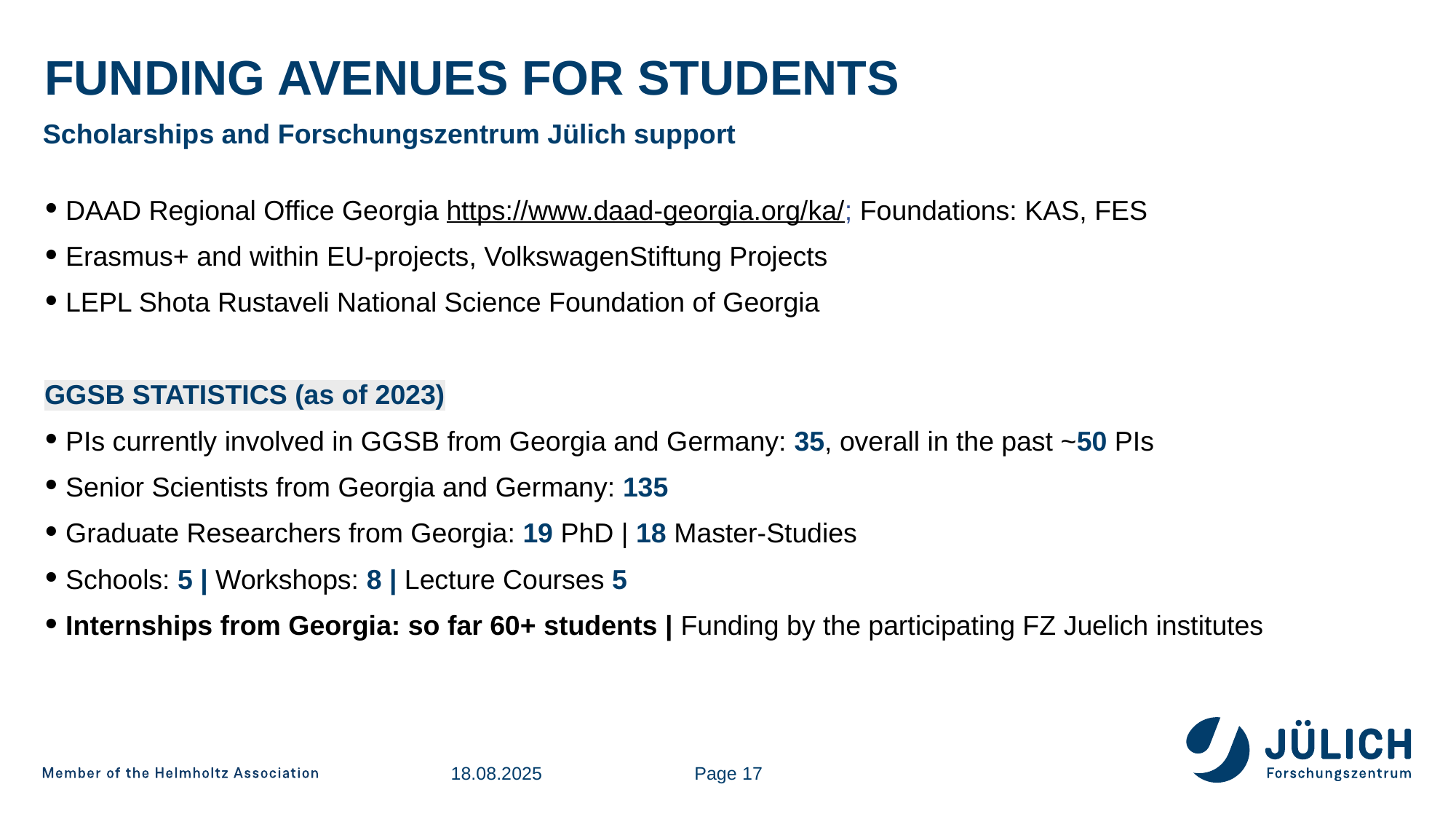

# Funding Avenues for Students
Scholarships and Forschungszentrum Jülich support
DAAD Regional Office Georgia https://www.daad-georgia.org/ka/; Foundations: KAS, FES
Erasmus+ and within EU-projects, VolkswagenStiftung Projects
LEPL Shota Rustaveli National Science Foundation of Georgia

GGSB STATISTICS (as of 2023)
PIs currently involved in GGSB from Georgia and Germany: 35, overall in the past ~50 PIs
Senior Scientists from Georgia and Germany: 135
Graduate Researchers from Georgia: 19 PhD | 18 Master-Studies
Schools: 5 | Workshops: 8 | Lecture Courses 5
Internships from Georgia: so far 60+ students | Funding by the participating FZ Juelich institutes

Page 17
18.08.2025